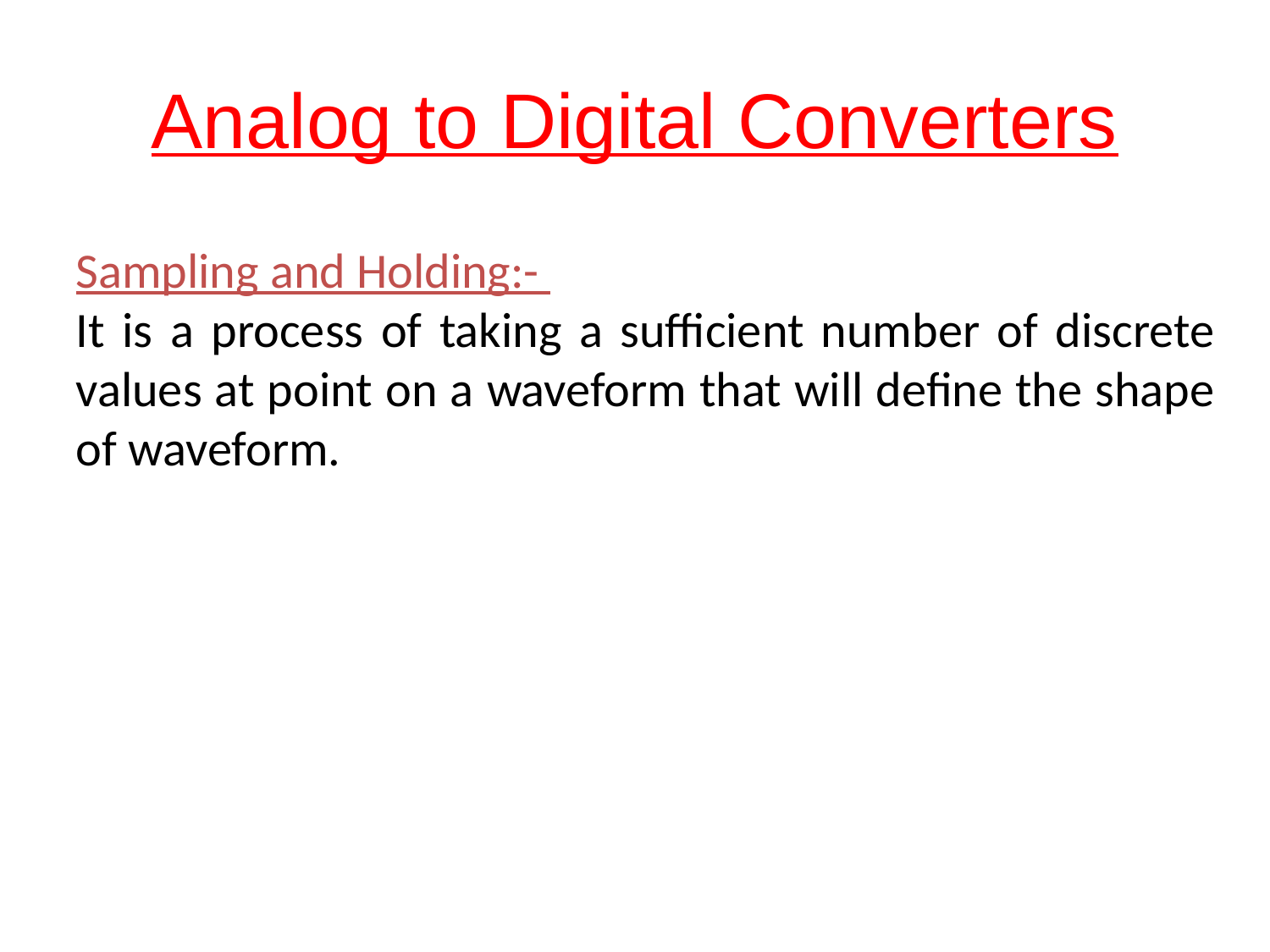

# Analog to Digital Converters
Sampling and Holding:-
It is a process of taking a sufficient number of discrete values at point on a waveform that will define the shape of waveform.